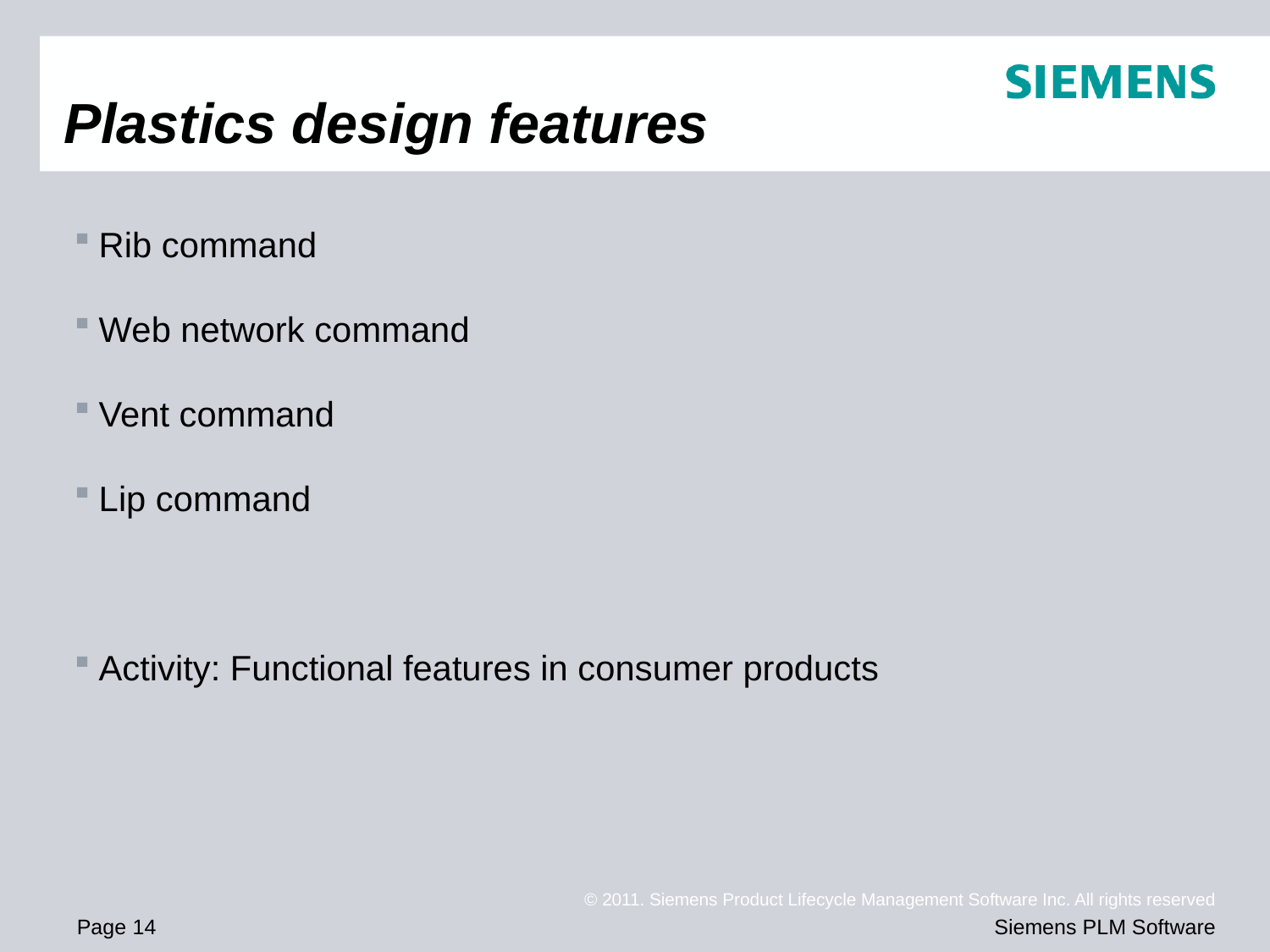

# Plastics design features
Rib command
Web network command
Vent command
Lip command

Activity: Functional features in consumer products